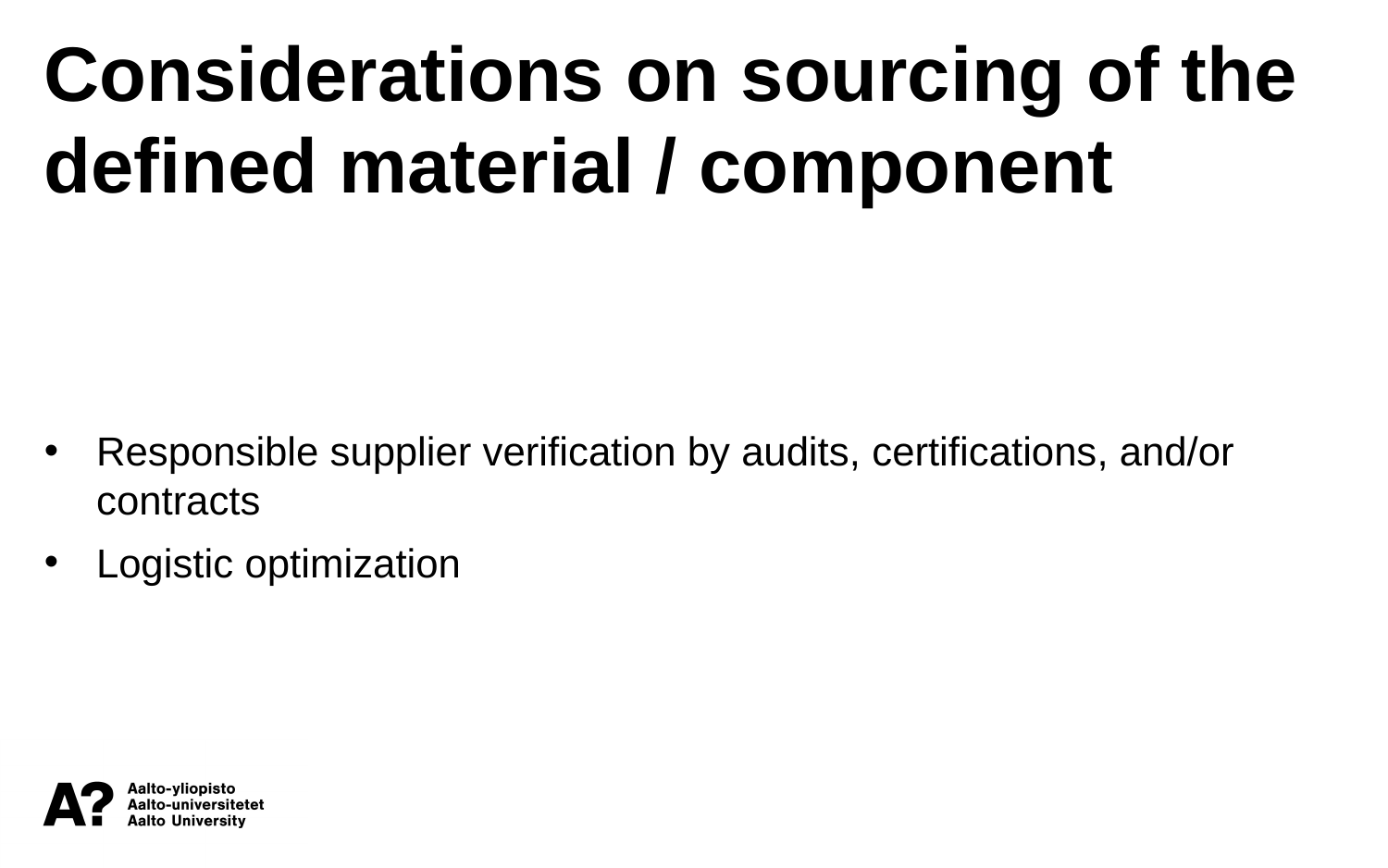

Considerations on sourcing of the defined material / component

Responsible supplier verification by audits, certifications, and/or contracts
Logistic optimization